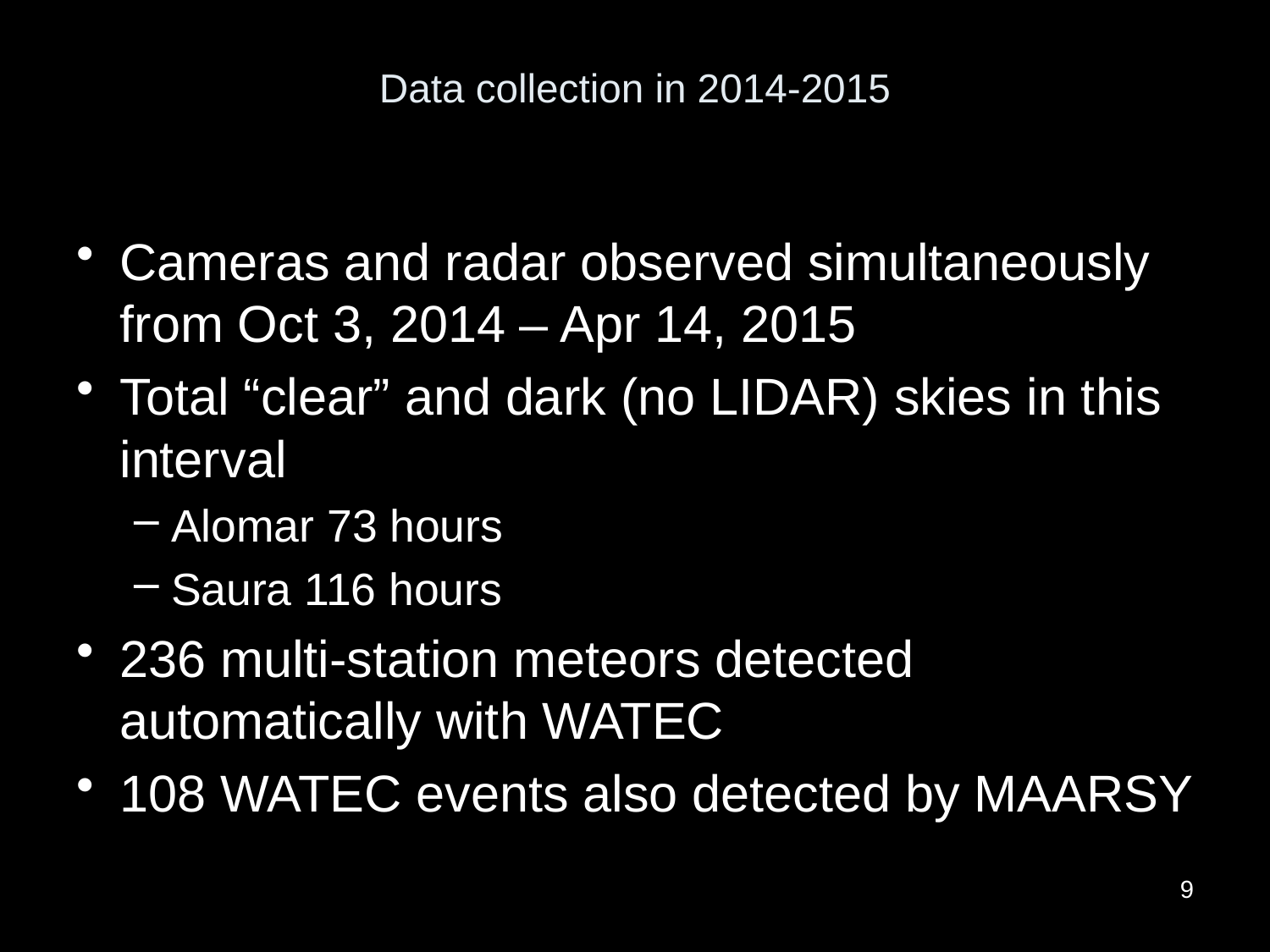

# Data collection in 2014-2015
Cameras and radar observed simultaneously from Oct 3, 2014 – Apr 14, 2015
Total “clear” and dark (no LIDAR) skies in this interval
Alomar 73 hours
Saura 116 hours
236 multi-station meteors detected automatically with WATEC
108 WATEC events also detected by MAARSY

9